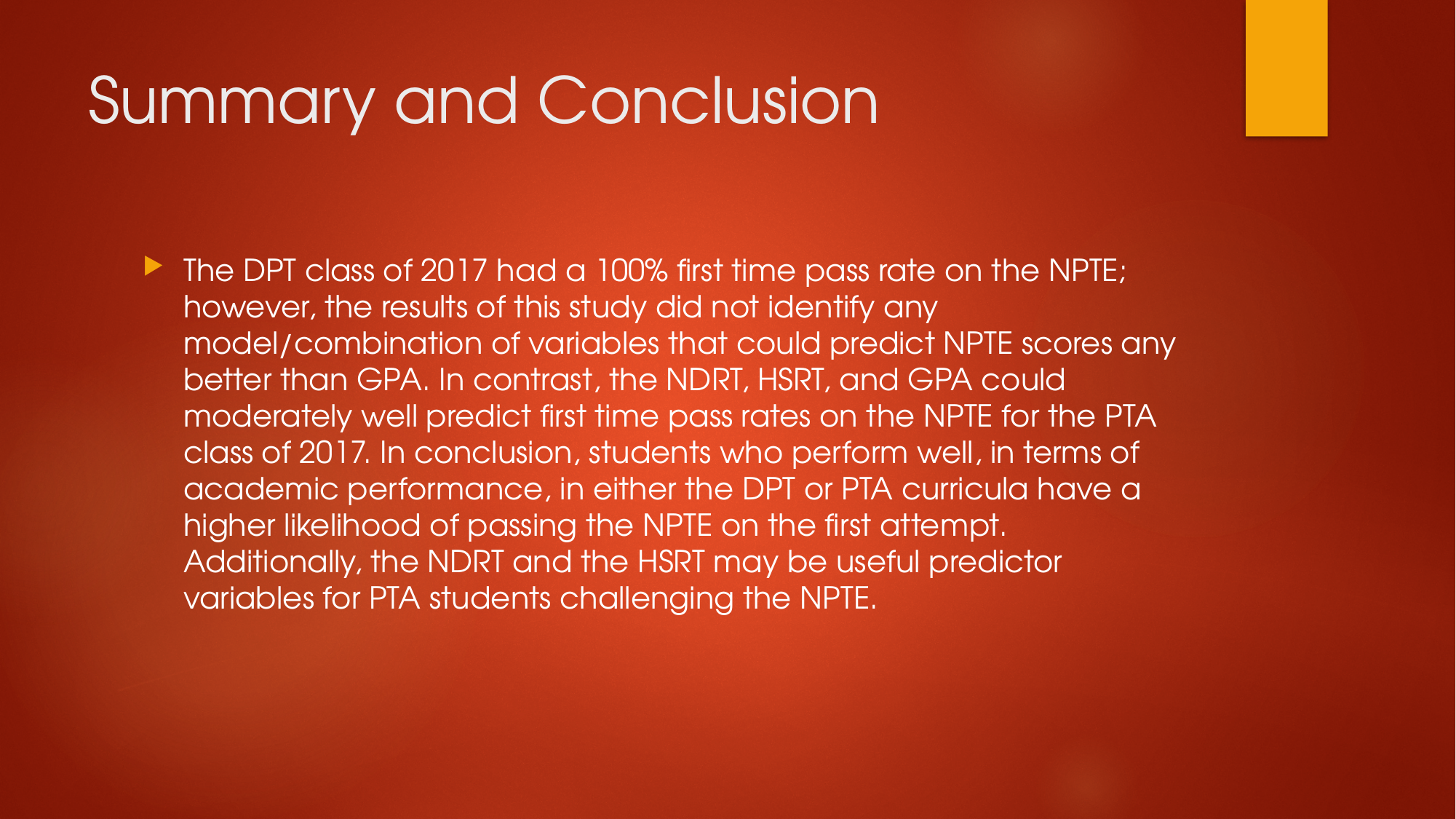

# Summary and Conclusion
The DPT class of 2017 had a 100% first time pass rate on the NPTE; however, the results of this study did not identify any model/combination of variables that could predict NPTE scores any better than GPA. In contrast, the NDRT, HSRT, and GPA could moderately well predict first time pass rates on the NPTE for the PTA class of 2017. In conclusion, students who perform well, in terms of academic performance, in either the DPT or PTA curricula have a higher likelihood of passing the NPTE on the first attempt.  Additionally, the NDRT and the HSRT may be useful predictor variables for PTA students challenging the NPTE.